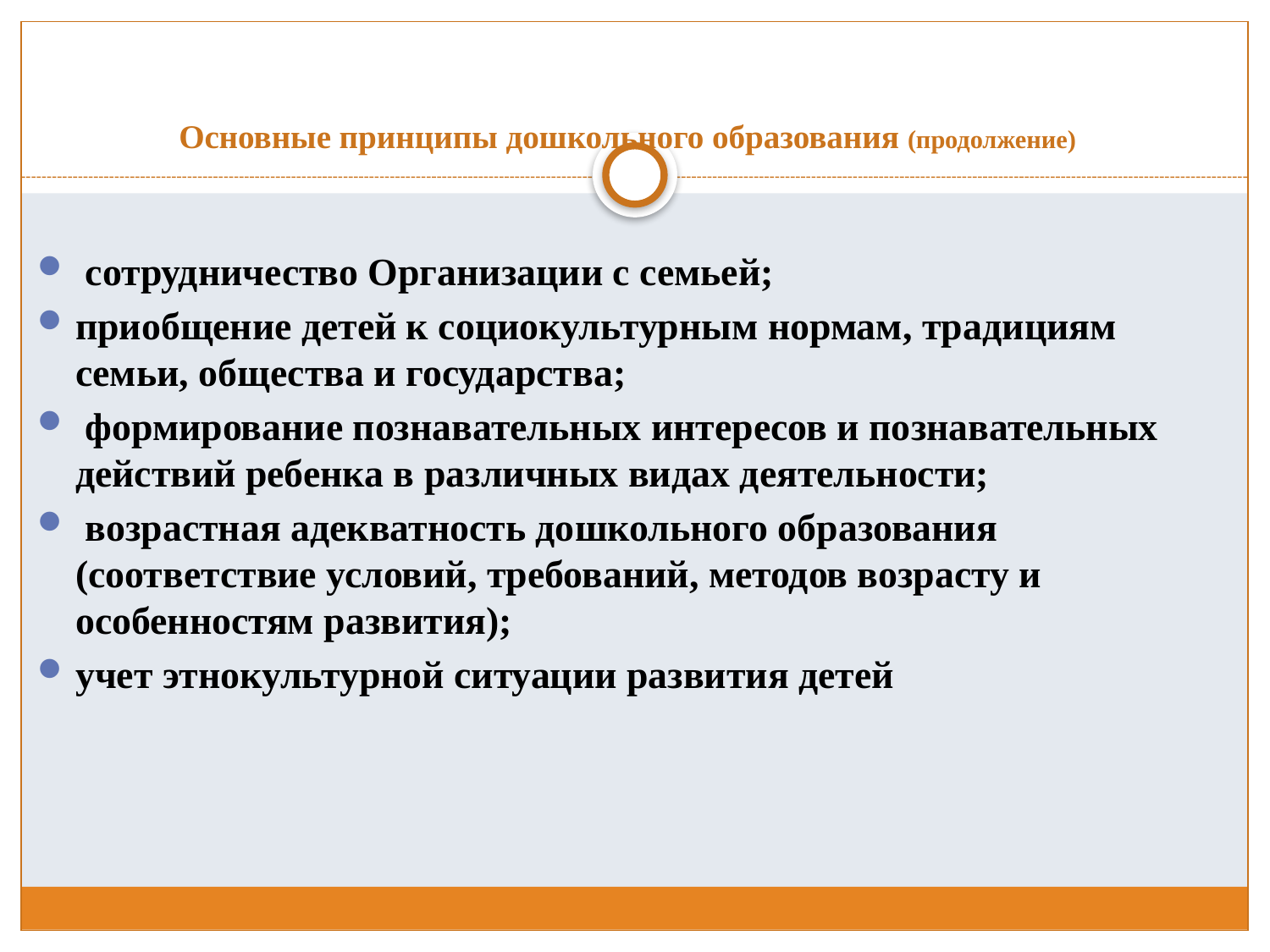

# Основные принципы дошкольного образования (продолжение)

 сотрудничество Организации с семьей;
приобщение детей к социокультурным нормам, традициям семьи, общества и государства;
 формирование познавательных интересов и познавательных действий ребенка в различных видах деятельности;
 возрастная адекватность дошкольного образования (соответствие условий, требований, методов возрасту и особенностям развития);
учет этнокультурной ситуации развития детей